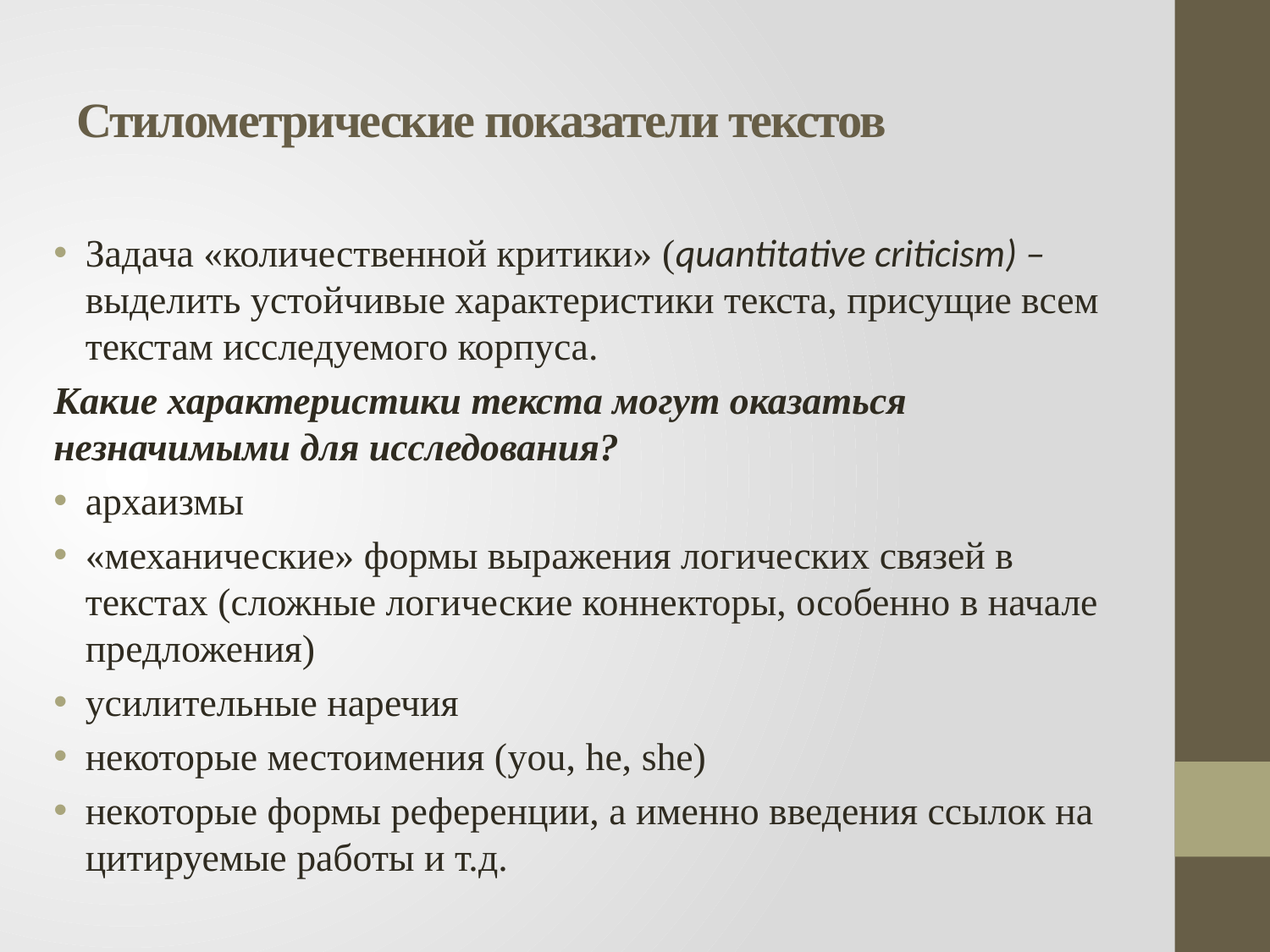

# Стилометрические показатели текстов
Задача «количественной критики» (quantitative criticism) – выделить устойчивые характеристики текста, присущие всем текстам исследуемого корпуса.
Какие характеристики текста могут оказаться незначимыми для исследования?
архаизмы
«механические» формы выражения логических связей в текстах (сложные логические коннекторы, особенно в начале предложения)
усилительные наречия
некоторые местоимения (you, he, she)
некоторые формы референции, а именно введения ссылок на цитируемые работы и т.д.